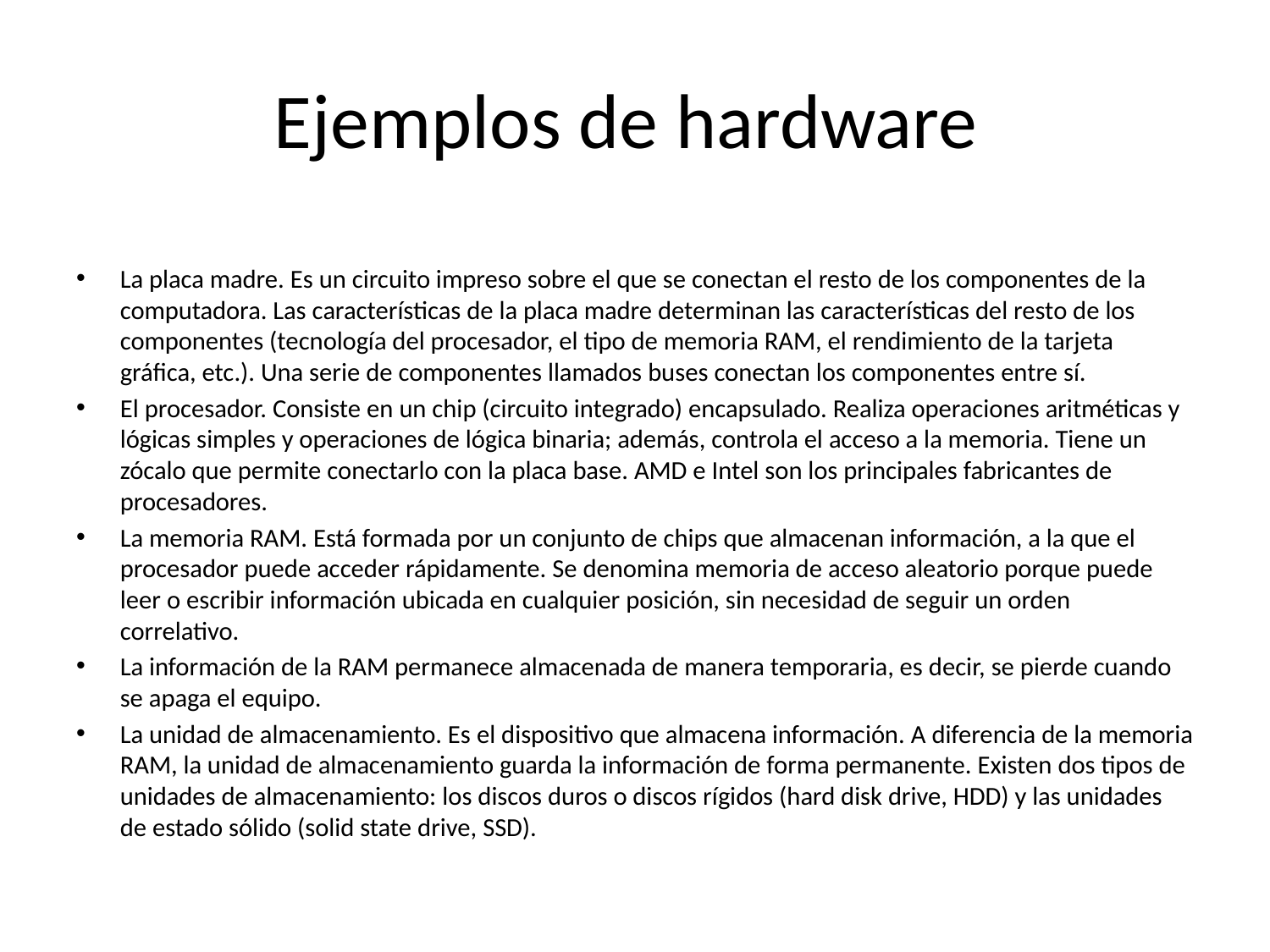

# Ejemplos de hardware

La placa madre. Es un circuito impreso sobre el que se conectan el resto de los componentes de la computadora. Las características de la placa madre determinan las características del resto de los componentes (tecnología del procesador, el tipo de memoria RAM, el rendimiento de la tarjeta gráfica, etc.). Una serie de componentes llamados buses conectan los componentes entre sí.
El procesador. Consiste en un chip (circuito integrado) encapsulado. Realiza operaciones aritméticas y lógicas simples y operaciones de lógica binaria; además, controla el acceso a la memoria. Tiene un zócalo que permite conectarlo con la placa base. AMD e Intel son los principales fabricantes de procesadores.
La memoria RAM. Está formada por un conjunto de chips que almacenan información, a la que el procesador puede acceder rápidamente. Se denomina memoria de acceso aleatorio porque puede leer o escribir información ubicada en cualquier posición, sin necesidad de seguir un orden correlativo.
La información de la RAM permanece almacenada de manera temporaria, es decir, se pierde cuando se apaga el equipo.
La unidad de almacenamiento. Es el dispositivo que almacena información. A diferencia de la memoria RAM, la unidad de almacenamiento guarda la información de forma permanente. Existen dos tipos de unidades de almacenamiento: los discos duros o discos rígidos (hard disk drive, HDD) y las unidades de estado sólido (solid state drive, SSD).